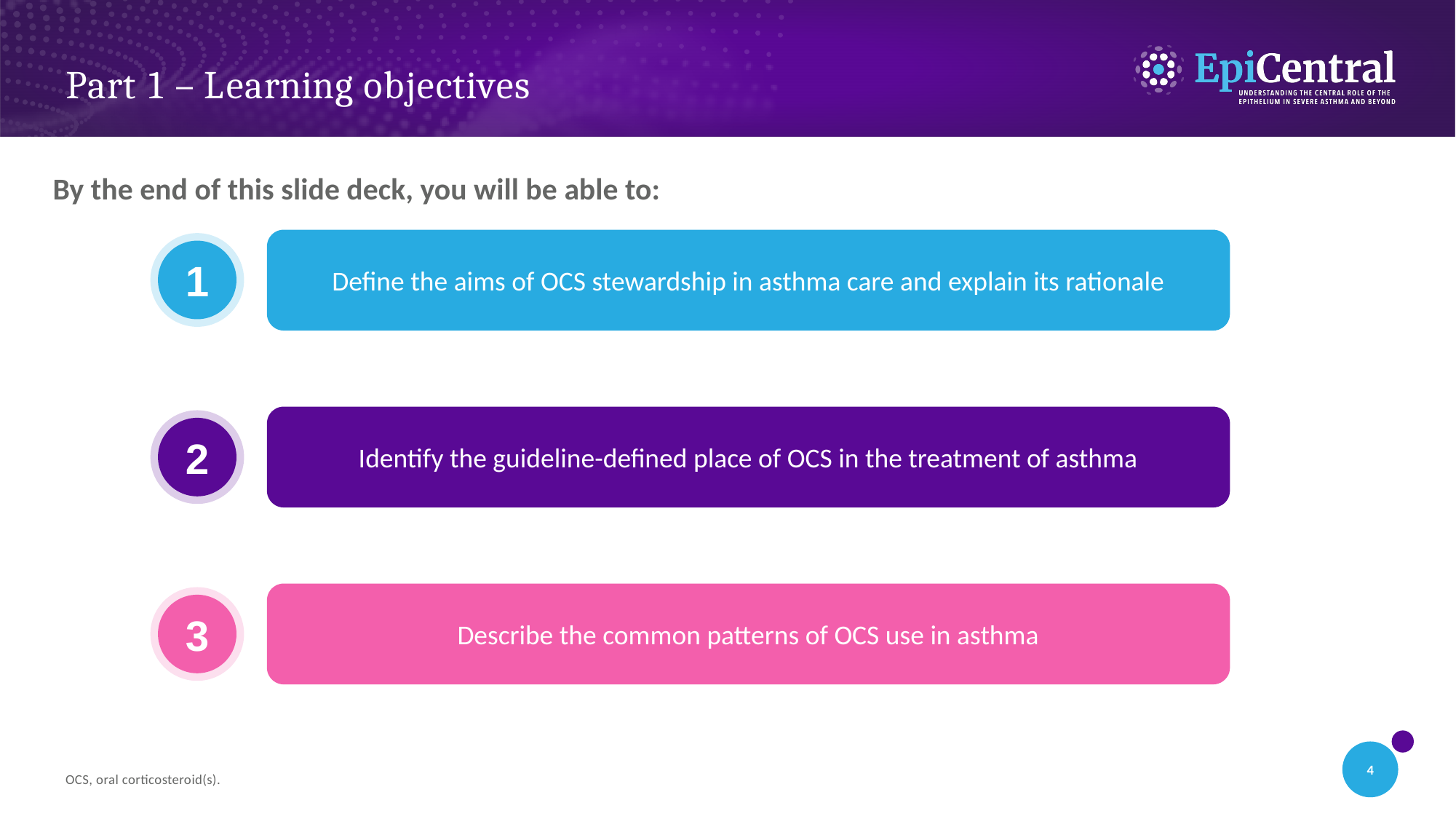

# Part 1 – Learning objectives
By the end of this slide deck, you will be able to:
Define the aims of OCS stewardship in asthma care and explain its rationale
1
Identify the guideline-defined place of OCS in the treatment of asthma
2
Describe the common patterns of OCS use in asthma
3
OCS, oral corticosteroid(s).
4